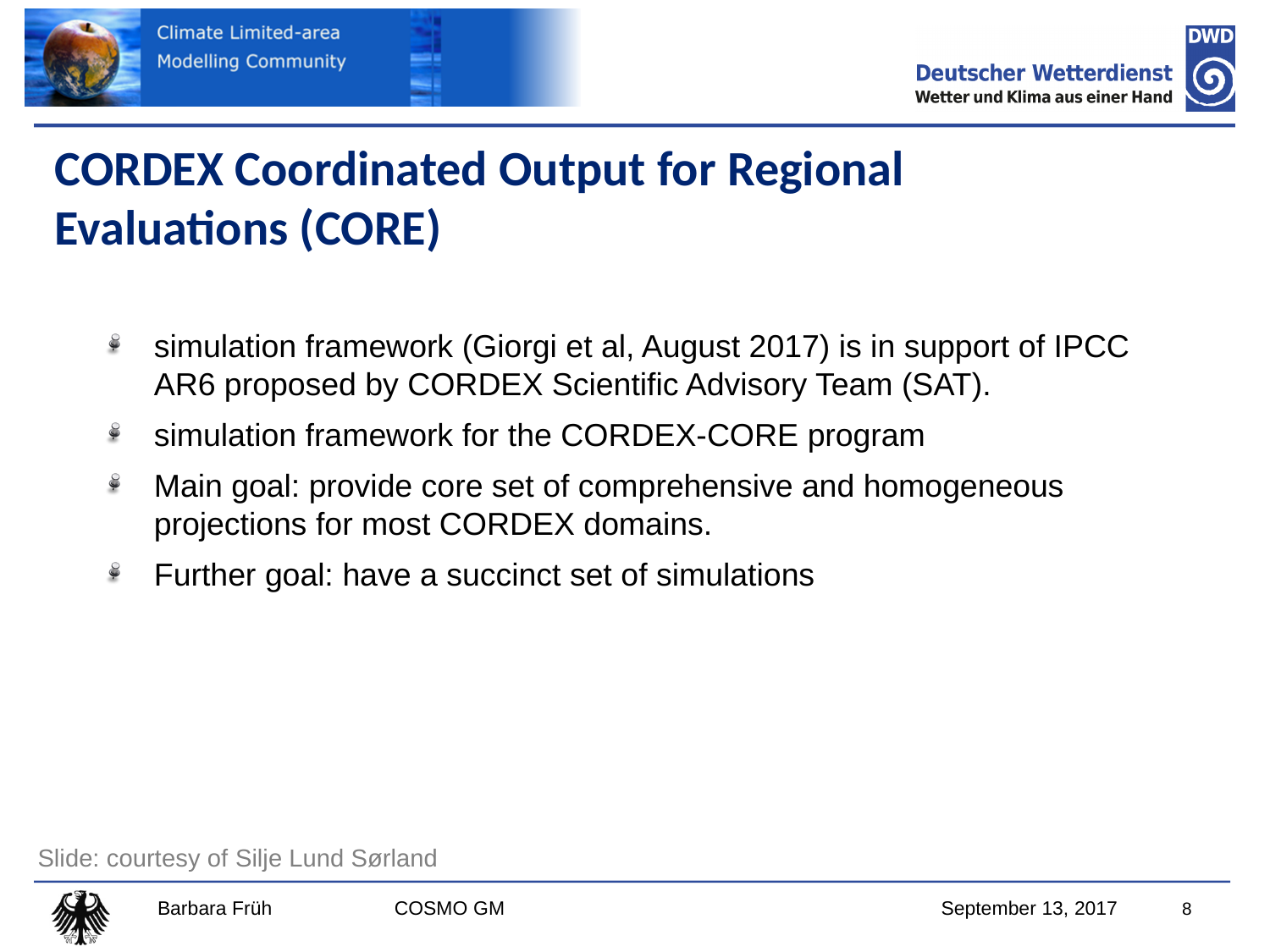

CORDEX Coordinated Output for Regional Evaluations (CORE)
simulation framework (Giorgi et al, August 2017) is in support of IPCC AR6 proposed by CORDEX Scientific Advisory Team (SAT).
simulation framework for the CORDEX-CORE program
Main goal: provide core set of comprehensive and homogeneous projections for most CORDEX domains.
Further goal: have a succinct set of simulations
Slide: courtesy of Silje Lund Sørland